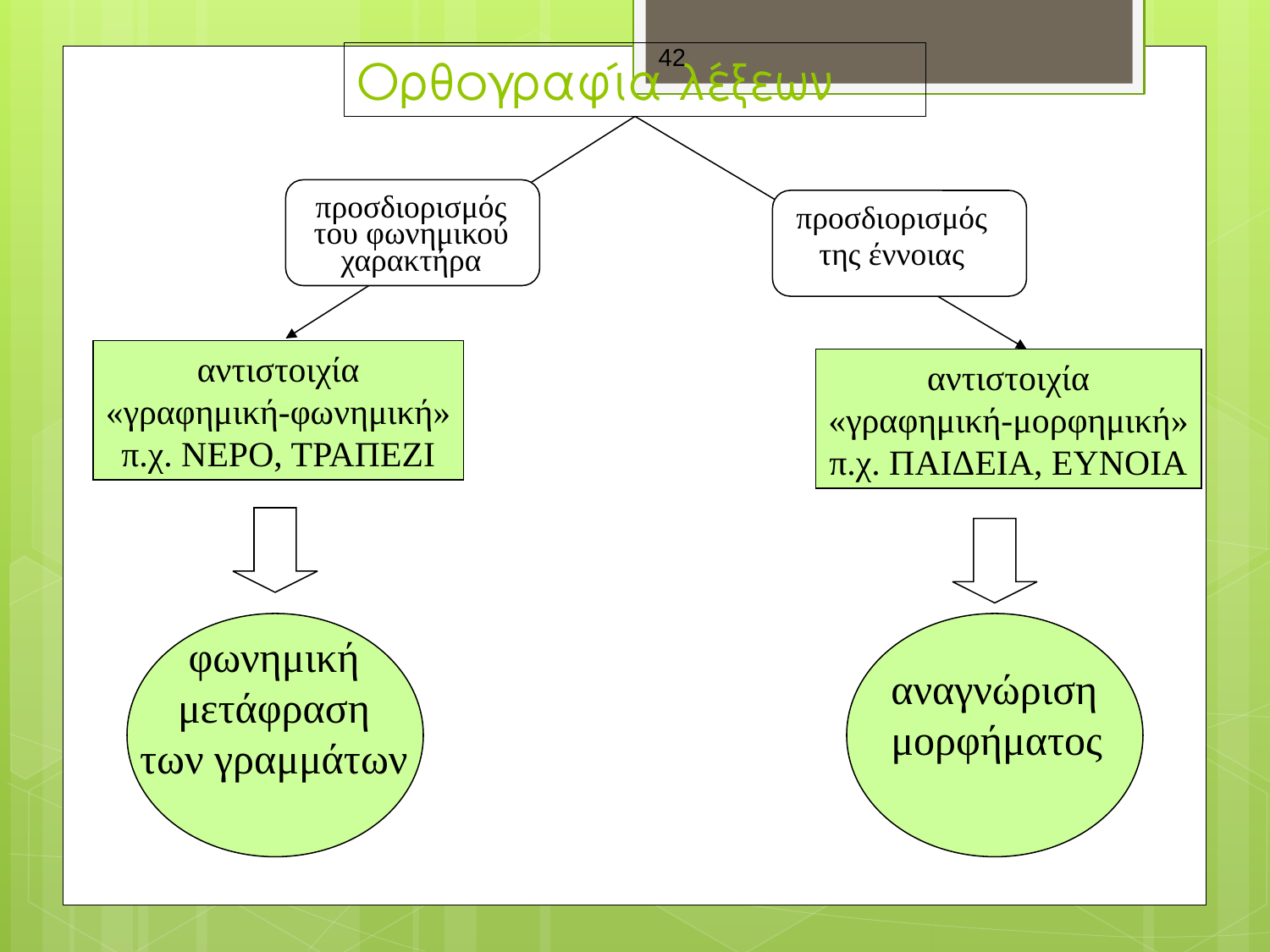

42
# Ορθογραφία λέξεων

προσδιορισμός
του φωνημικού
χαρακτήρα

προσδιορισμός
της έννοιας

αντιστοιχία
«γραφημική-φωνημική»
π.χ. ΝΕΡΟ, ΤΡΑΠΕΖΙ
αντιστοιχία
«γραφημική-μορφημική»
π.χ. ΠΑΙΔΕΙΑ, ΕΥΝΟΙΑ

φωνημική
μετάφραση
των γραμμάτων
αναγνώριση
μορφήματος